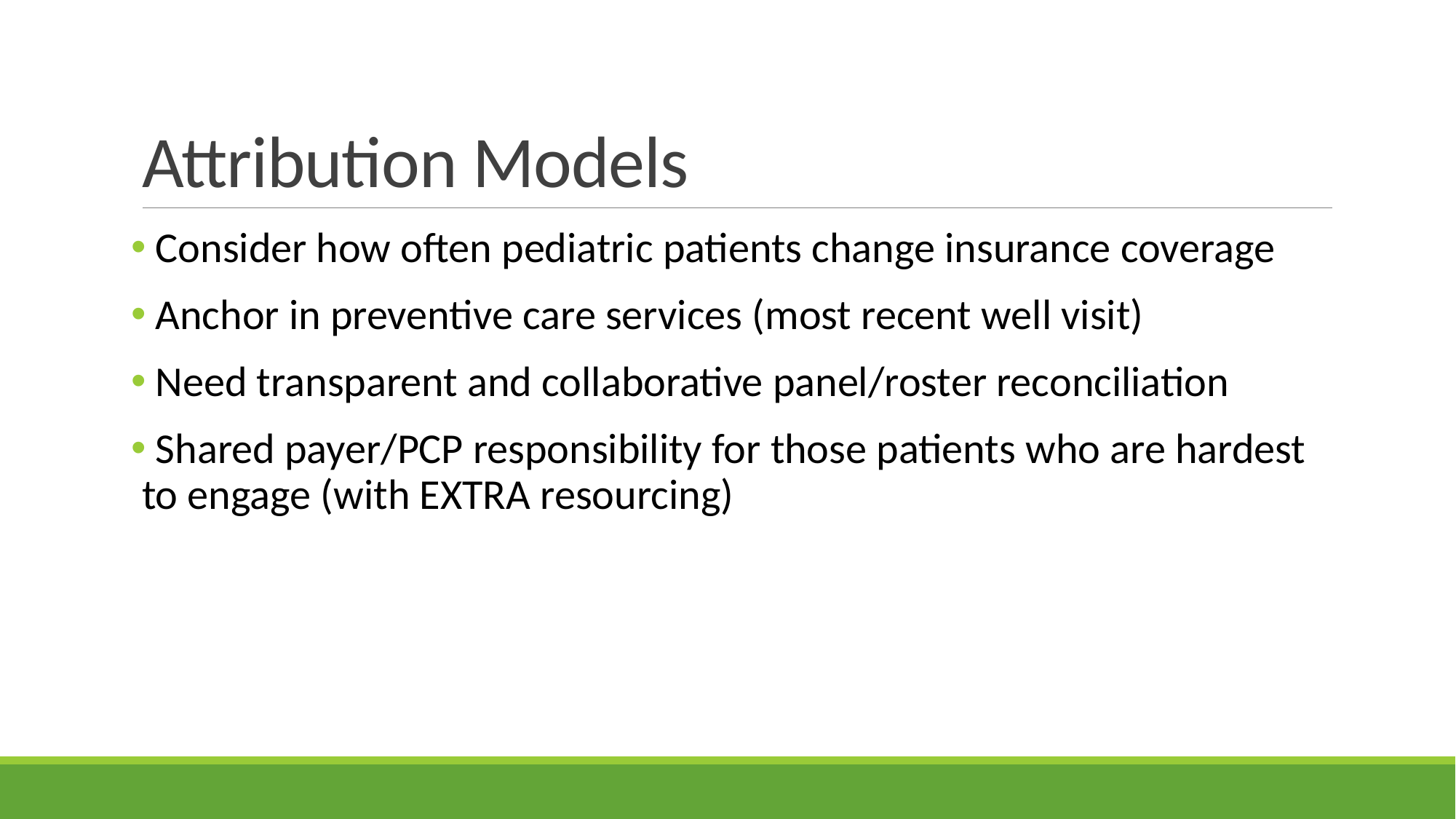

# Attribution Models
 Consider how often pediatric patients change insurance coverage
 Anchor in preventive care services (most recent well visit)
 Need transparent and collaborative panel/roster reconciliation
 Shared payer/PCP responsibility for those patients who are hardest to engage (with EXTRA resourcing)